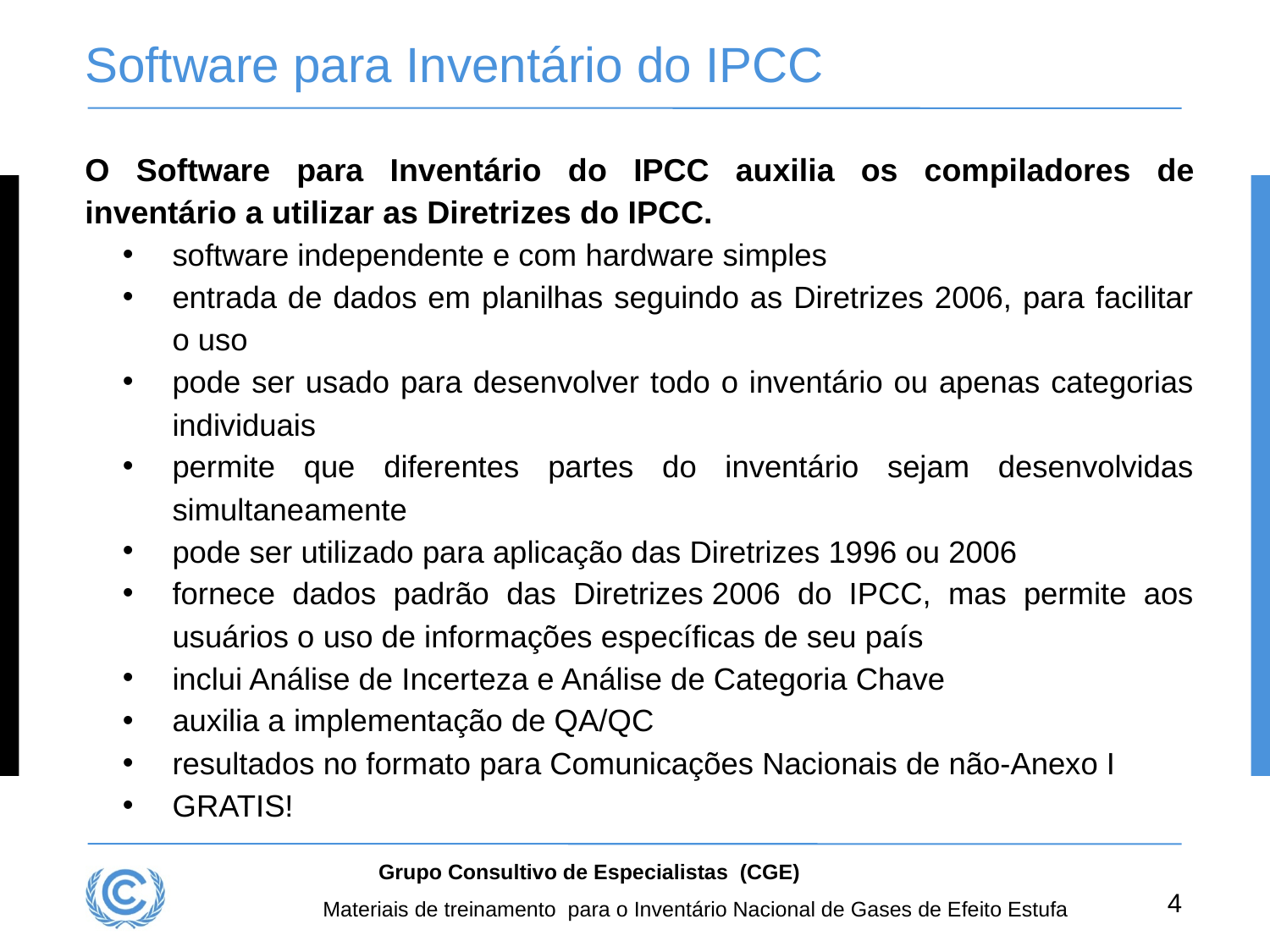

# Software para Inventário do IPCC
O Software para Inventário do IPCC auxilia os compiladores de inventário a utilizar as Diretrizes do IPCC.
software independente e com hardware simples
entrada de dados em planilhas seguindo as Diretrizes 2006, para facilitar o uso
pode ser usado para desenvolver todo o inventário ou apenas categorias individuais
permite que diferentes partes do inventário sejam desenvolvidas simultaneamente
pode ser utilizado para aplicação das Diretrizes 1996 ou 2006
fornece dados padrão das Diretrizes 2006 do IPCC, mas permite aos usuários o uso de informações específicas de seu país
inclui Análise de Incerteza e Análise de Categoria Chave
auxilia a implementação de QA/QC
resultados no formato para Comunicações Nacionais de não-Anexo I
GRATIS!
Grupo Consultivo de Especialistas  (CGE)
4
Materiais de treinamento  para o Inventário Nacional de Gases de Efeito Estufa